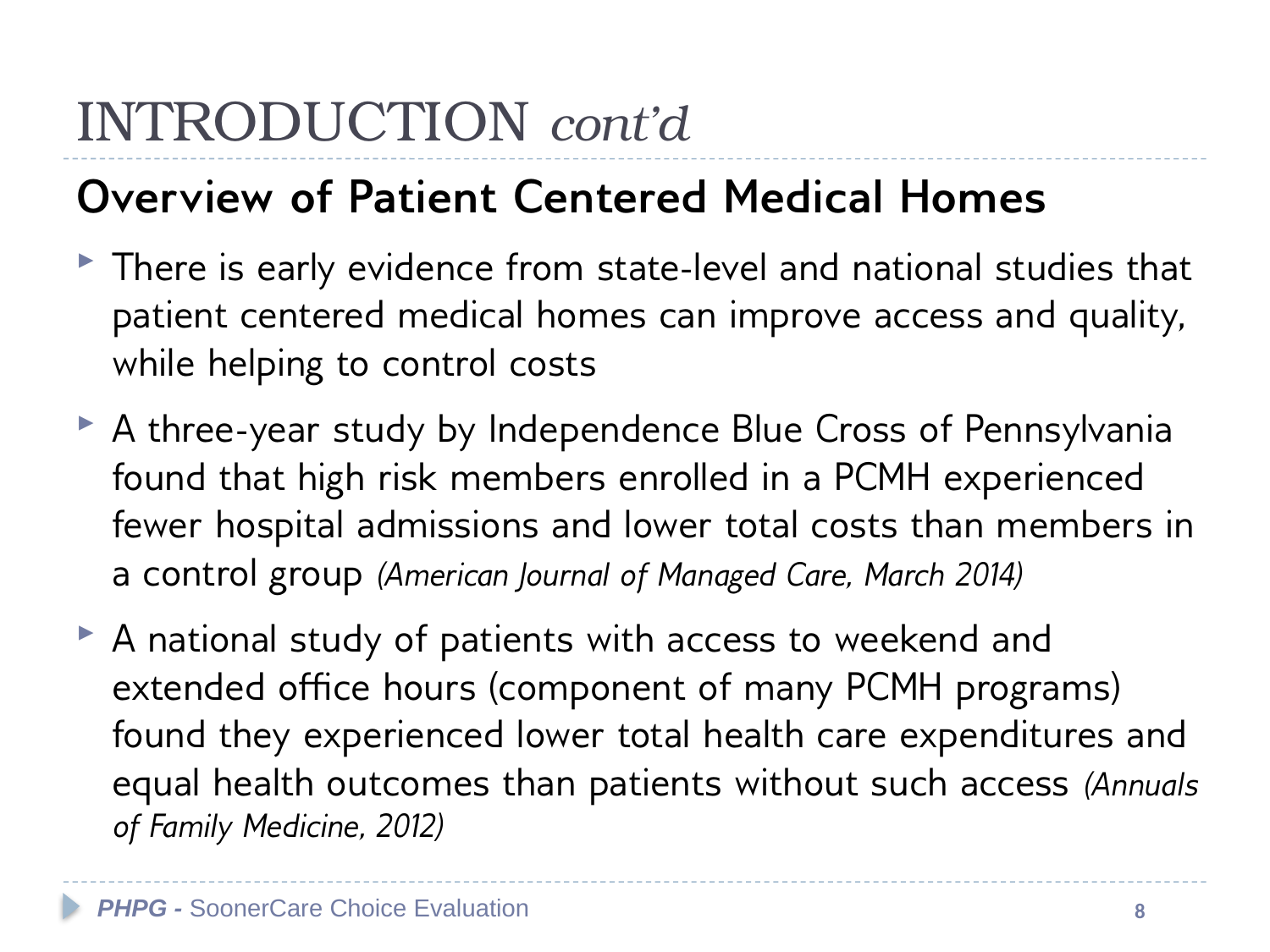

# INTRODUCTION cont’d
Overview of Patient Centered Medical Homes
There is early evidence from state-level and national studies that patient centered medical homes can improve access and quality, while helping to control costs
A three-year study by Independence Blue Cross of Pennsylvania found that high risk members enrolled in a PCMH experienced fewer hospital admissions and lower total costs than members in a control group (American Journal of Managed Care, March 2014)
A national study of patients with access to weekend and extended office hours (component of many PCMH programs) found they experienced lower total health care expenditures and equal health outcomes than patients without such access (Annuals of Family Medicine, 2012)

PHPG - SoonerCare Choice Evaluation
8